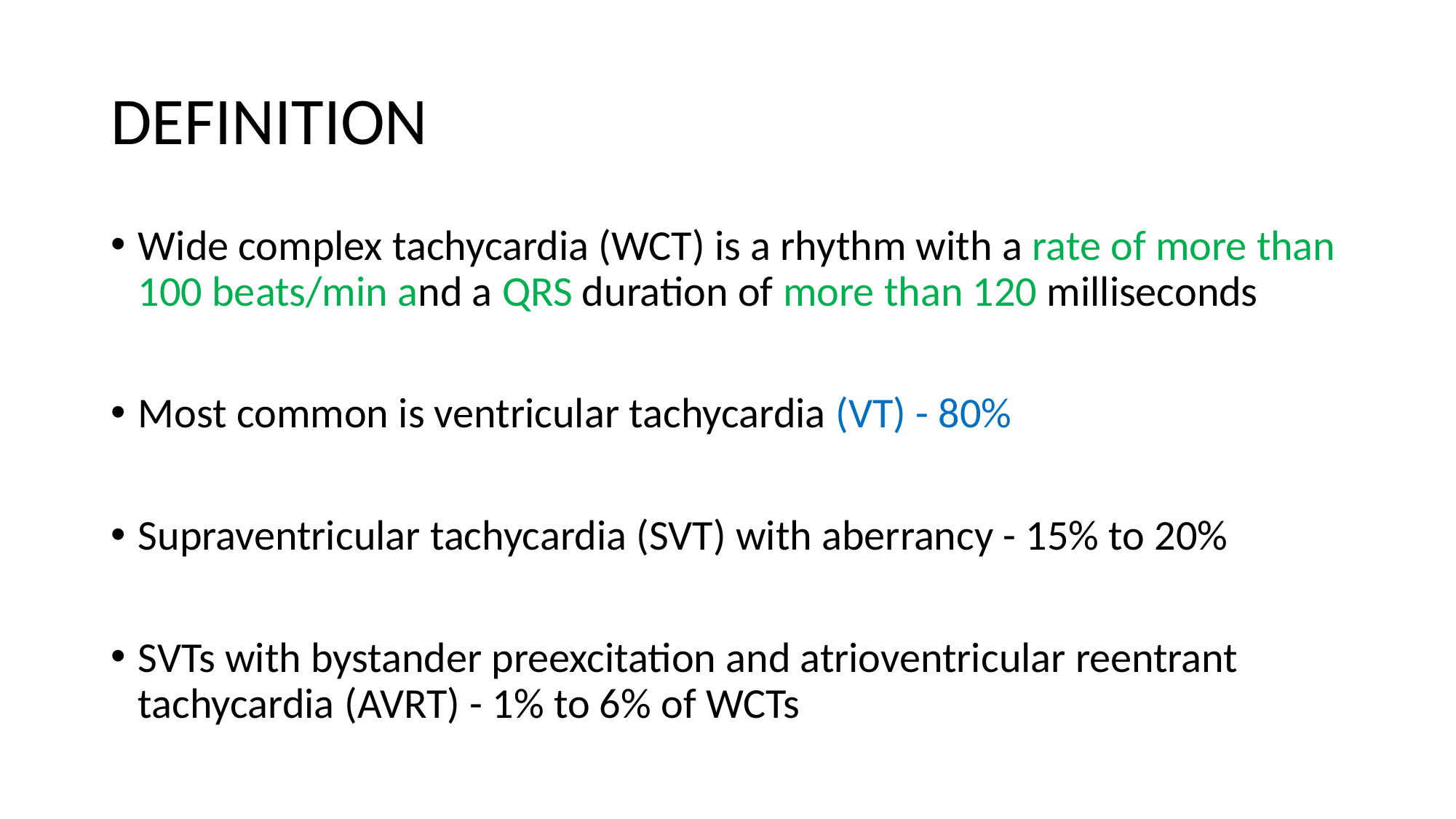

# DEFINITION
Wide complex tachycardia (WCT) is a rhythm with a rate of more than 100 beats/min and a QRS duration of more than 120 milliseconds

Most common is ventricular tachycardia (VT) - 80%

Supraventricular tachycardia (SVT) with aberrancy - 15% to 20%

SVTs with bystander preexcitation and atrioventricular reentrant tachycardia (AVRT) - 1% to 6% of WCTs